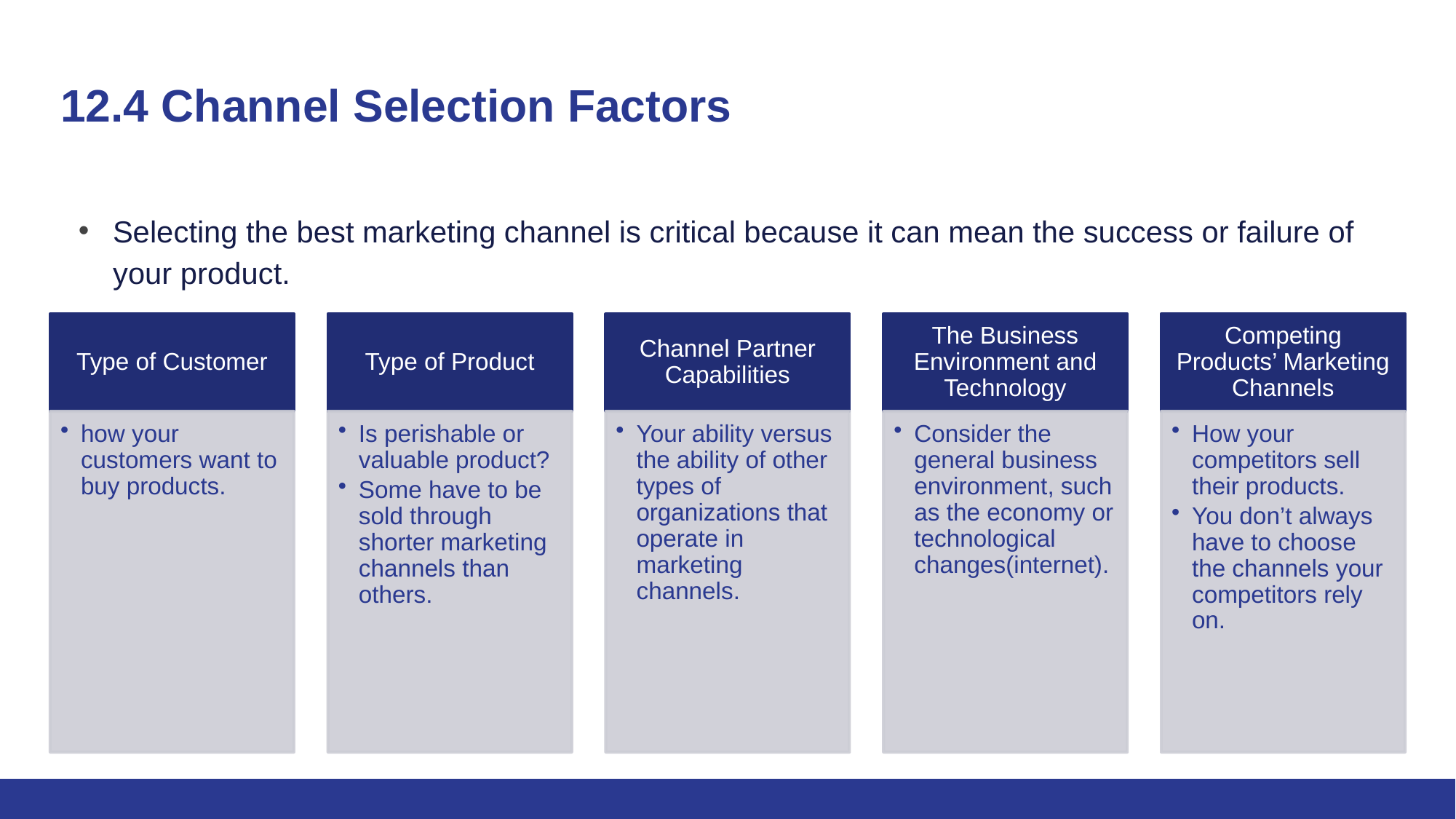

# 12.4 Channel Selection Factors
Selecting the best marketing channel is critical because it can mean the success or failure of your product.

Type of Customer
how your customers want to buy products.
Type of Product
Is perishable or valuable product?
Some have to be sold through shorter marketing channels than others.
Channel Partner Capabilities
Your ability versus the ability of other types of organizations that operate in marketing channels.
The Business Environment and Technology
Consider the general business environment, such as the economy or technological changes(internet).
Competing Products’ Marketing Channels
How your competitors sell their products.
You don’t always have to choose the channels your competitors rely on.